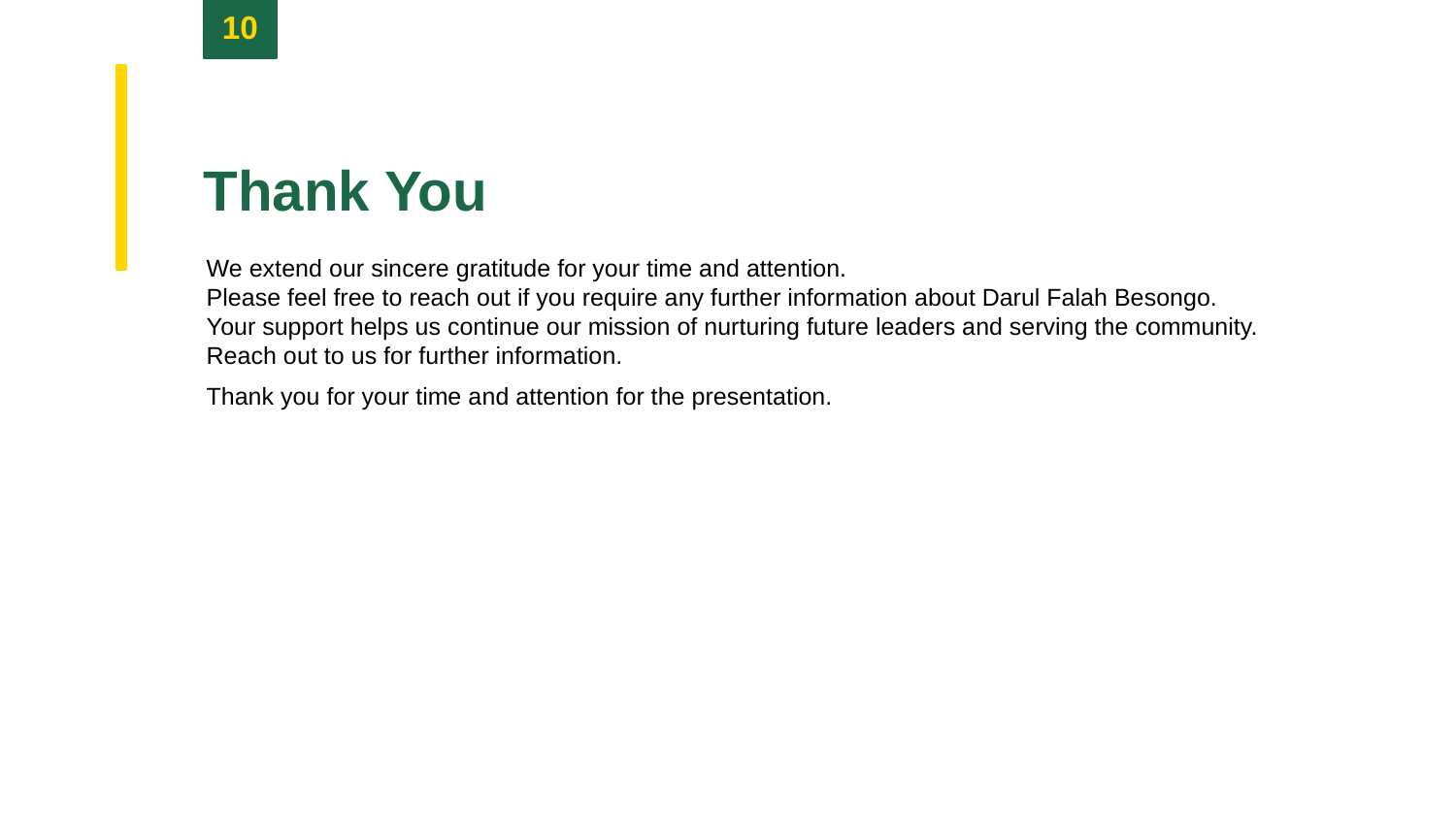

10

Thank You
We extend our sincere gratitude for your time and attention.
Please feel free to reach out if you require any further information about Darul Falah Besongo.
Your support helps us continue our mission of nurturing future leaders and serving the community.
Reach out to us for further information.
Thank you for your time and attention for the presentation.